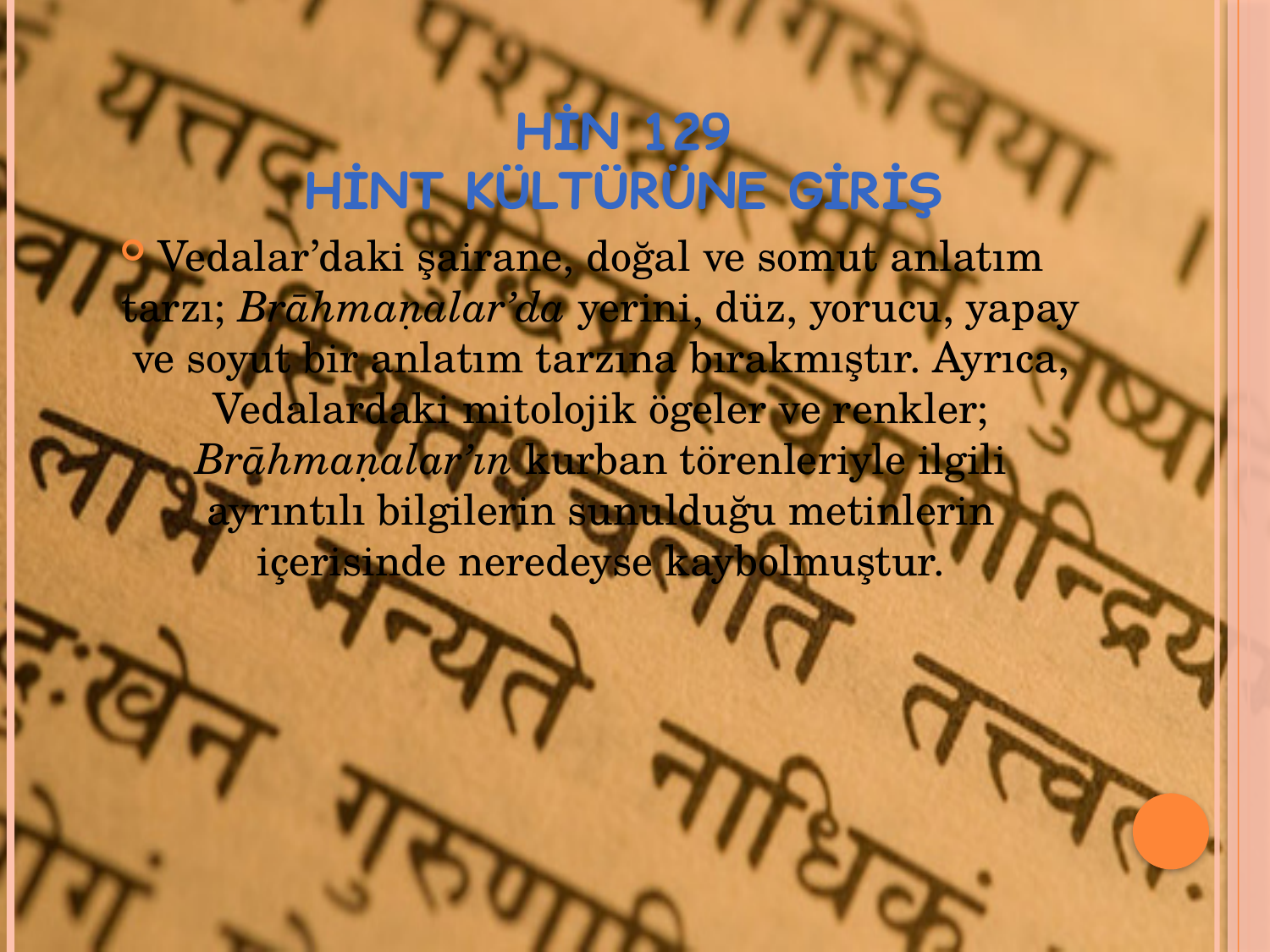

# HİN 129 HİNT KÜLTÜRÜNE GİRİŞ

Vedalar’daki şairane, doğal ve somut anlatım tarzı; Brāhmaṇalar’da yerini, düz, yorucu, yapay ve soyut bir anlatım tarzına bırakmıştır. Ayrıca, Vedalardaki mitolojik ögeler ve renkler; Brāhmaṇalar’ın kurban törenleriyle ilgili ayrıntılı bilgilerin sunulduğu metinlerin içerisinde neredeyse kaybolmuştur.